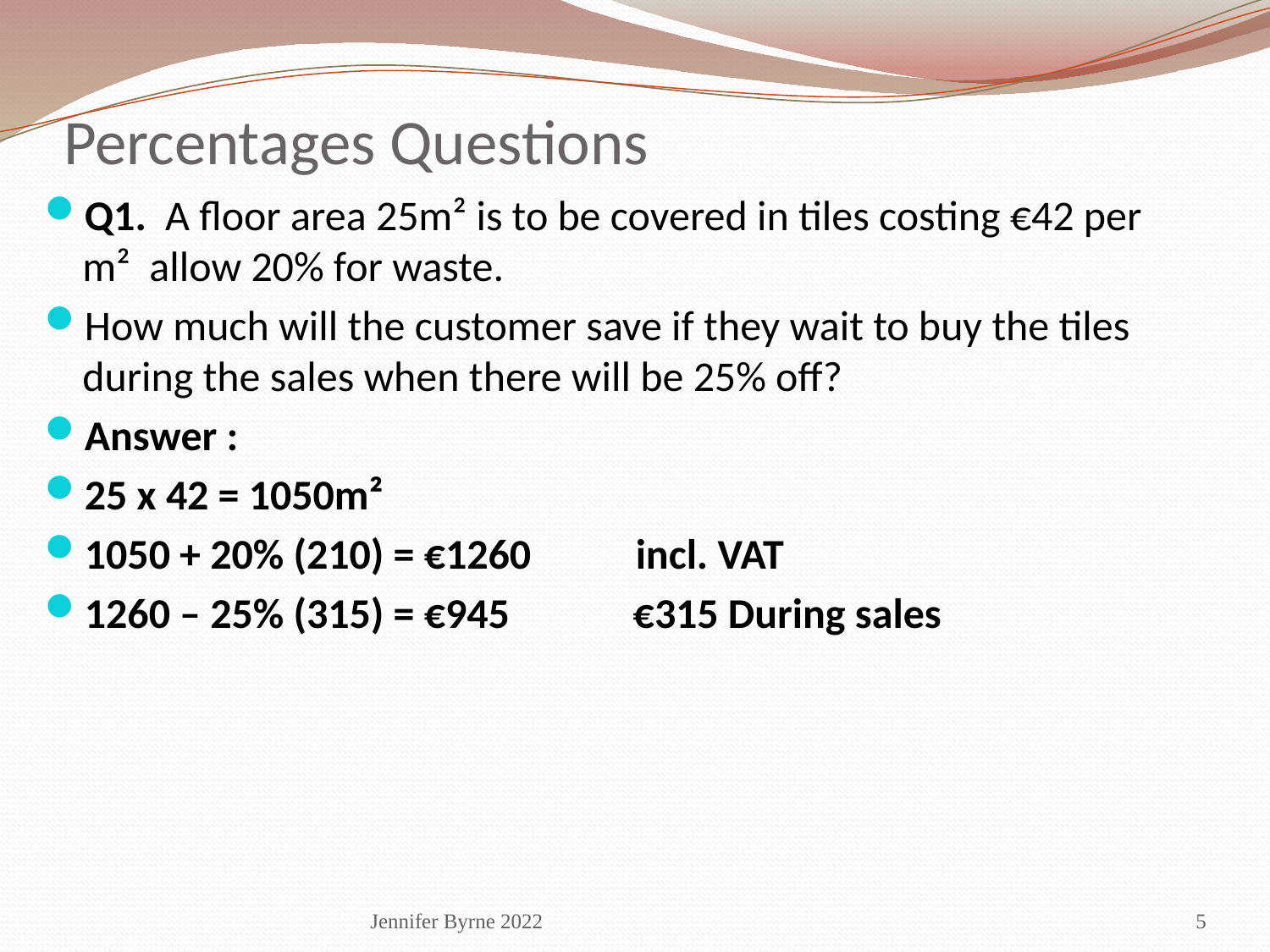

# Percentages Questions
Q1.  A floor area 25m² is to be covered in tiles costing €42 per m²  allow 20% for waste.
How much will the customer save if they wait to buy the tiles during the sales when there will be 25% off?
Answer :
25 x 42 = 1050m²
1050 + 20% (210) = €1260           incl. VAT
1260 – 25% (315) = €945             €315 During sales

Jennifer Byrne 2022
5